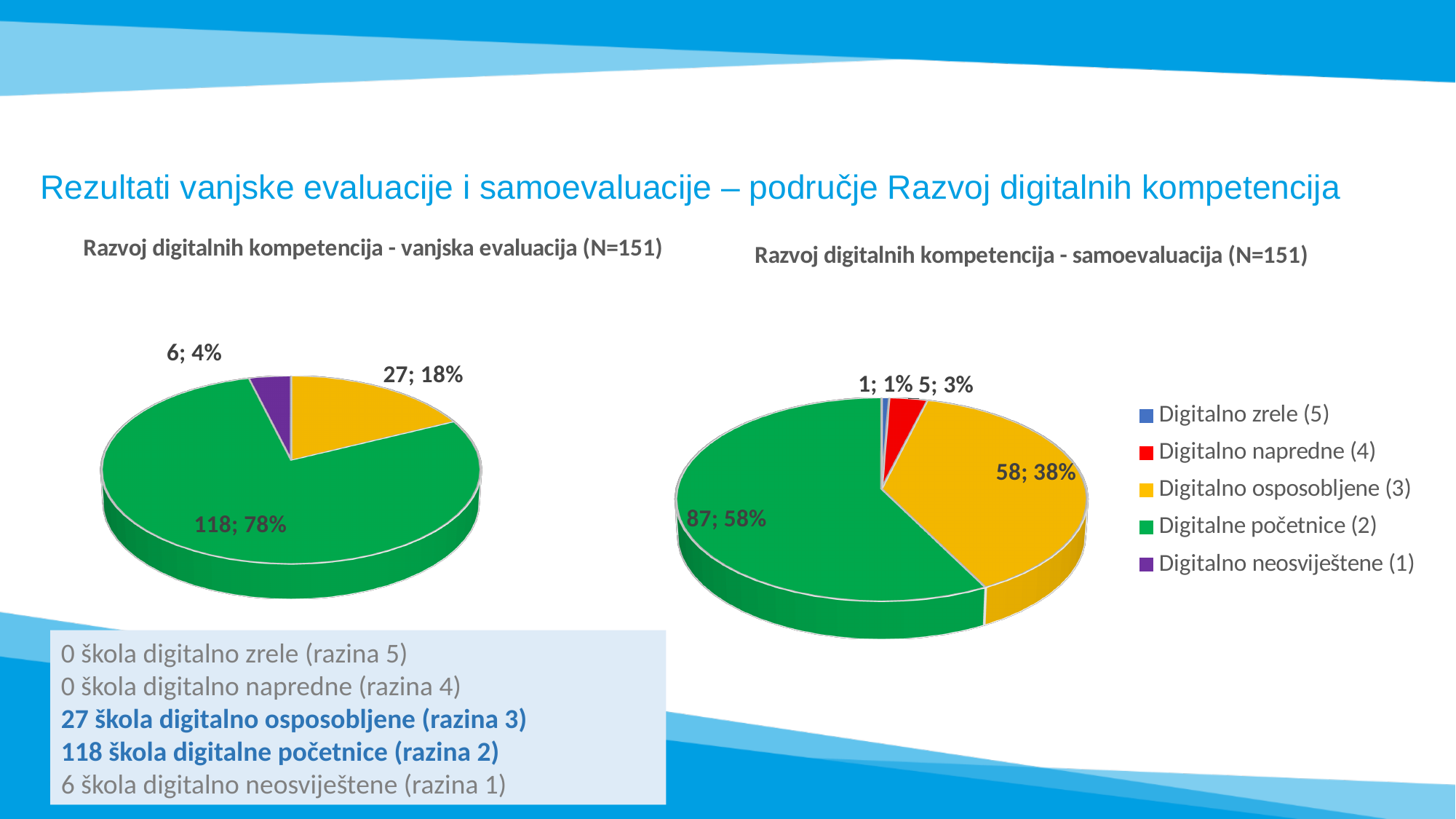

# Rezultati vanjske evaluacije i samoevaluacije – područje Razvoj digitalnih kompetencija

[unsupported chart]

[unsupported chart]

0 škola digitalno zrele (razina 5)
0 škola digitalno napredne (razina 4)
27 škola digitalno osposobljene (razina 3)
118 škola digitalne početnice (razina 2)
6 škola digitalno neosviještene (razina 1)